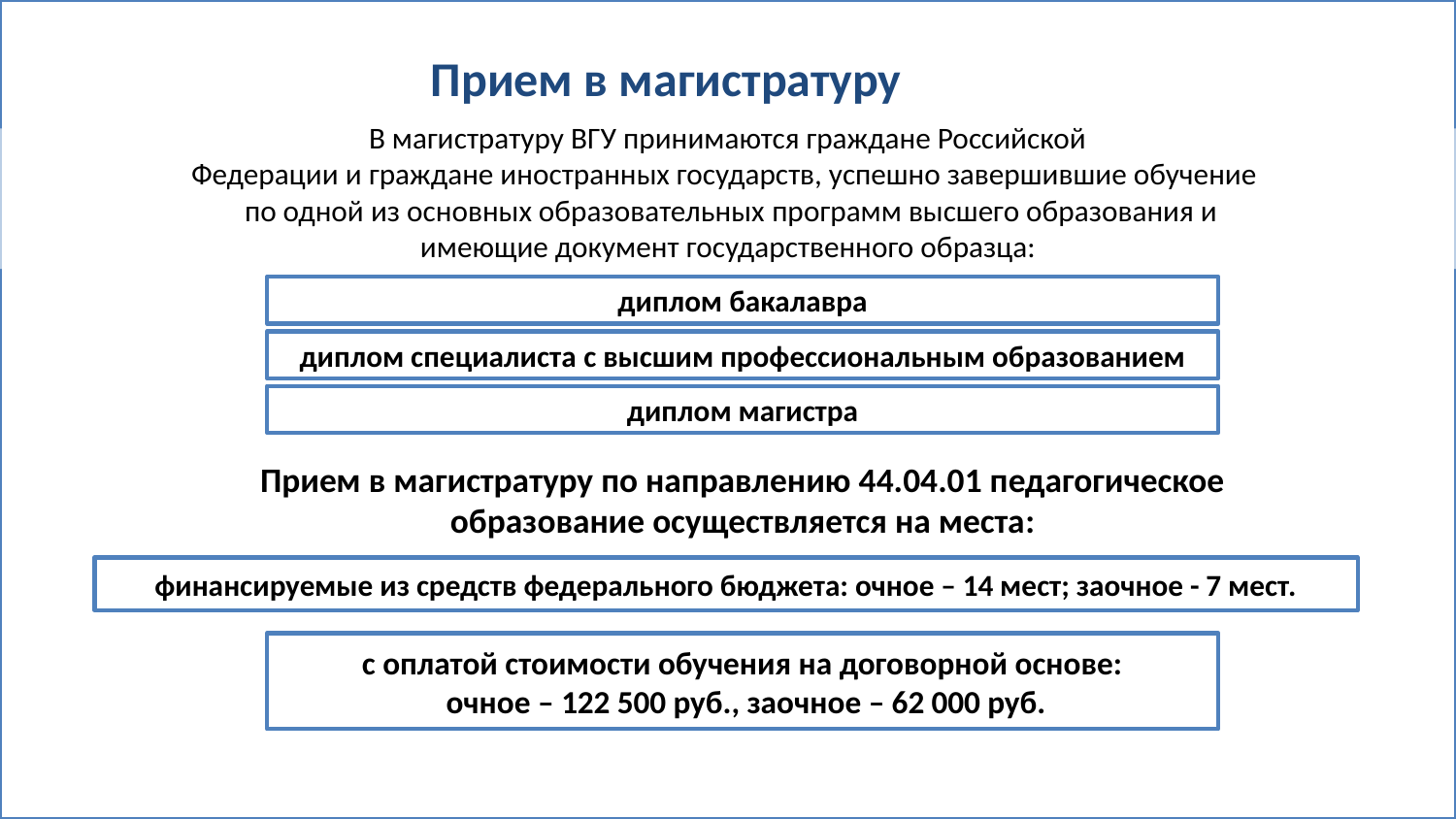

# Прием в магистратуру
В магистратуру ВГУ принимаются граждане Российской
Федерации и граждане иностранных государств, успешно завершившие обучение
 по одной из основных образовательных программ высшего образования и
имеющие документ государственного образца:

диплом бакалавра
диплом специалиста c высшим профессиональным образованием
диплом магистра
Прием в магистратуру по направлению 44.04.01 педагогическое образование осуществляется на места:
финансируемые из средств федерального бюджета: очное – 14 мест; заочное - 7 мест.
с оплатой стоимости обучения на договорной основе:
 очное – 122 500 руб., заочное – 62 000 руб.